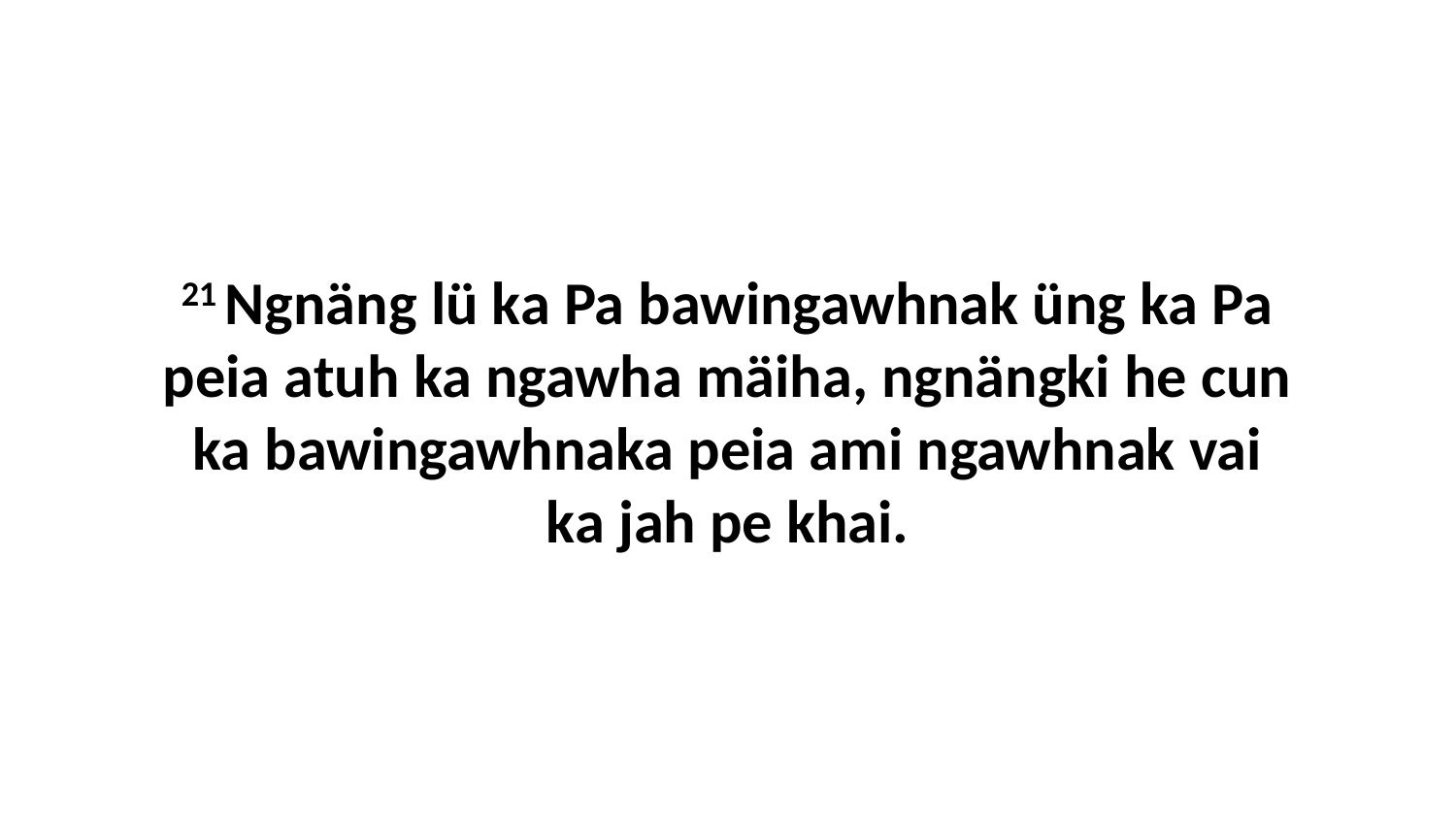

21 Ngnäng lü ka Pa bawingawhnak üng ka Pa peia atuh ka ngawha mäiha, ngnängki he cun ka bawingawhnaka peia ami ngawhnak vai ka jah pe khai.